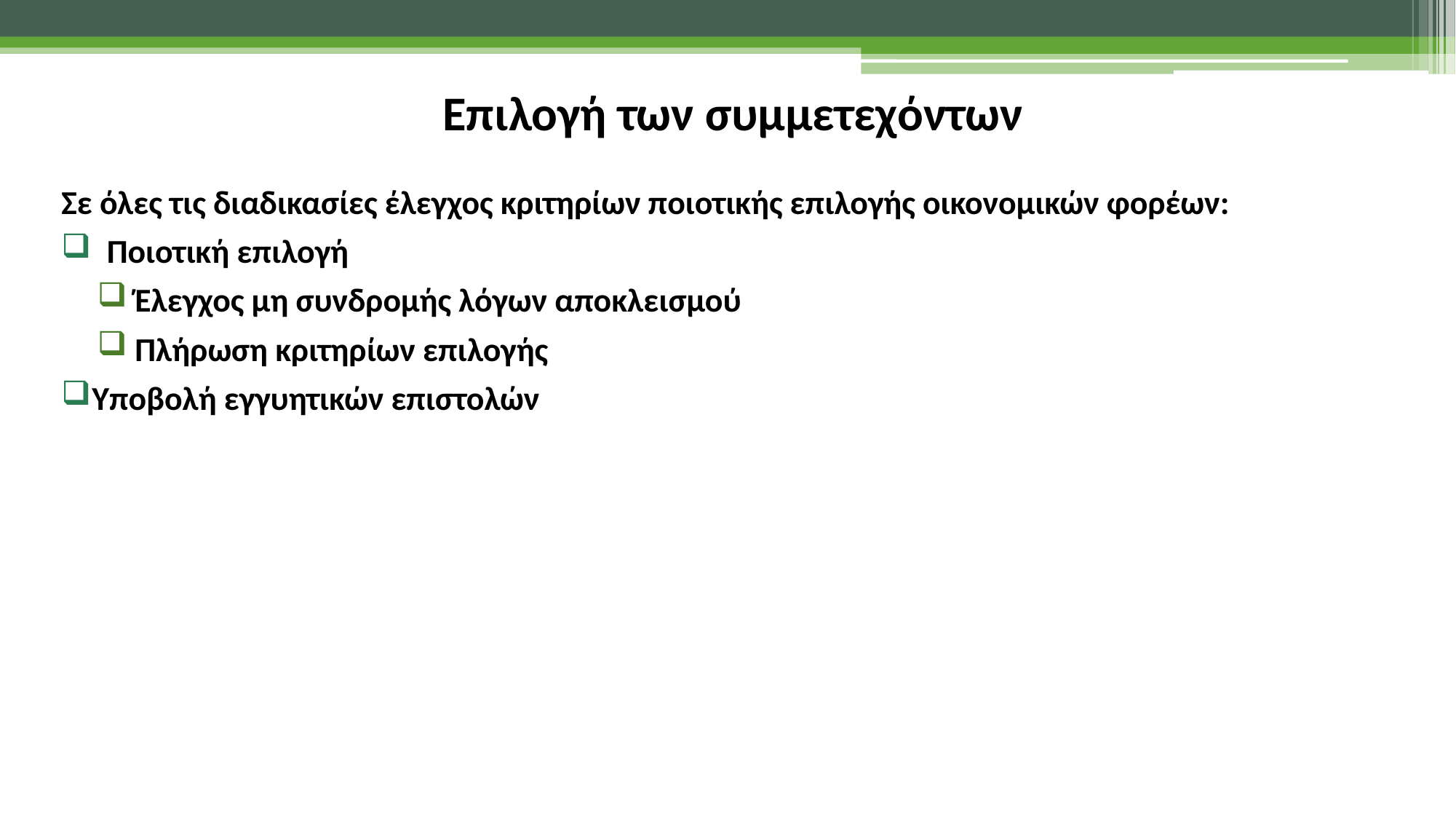

# Επιλογή των συμμετεχόντων
Σε όλες τις διαδικασίες έλεγχος κριτηρίων ποιοτικής επιλογής οικονομικών φορέων:
  Ποιοτική επιλογή
 Έλεγχος μη συνδρομής λόγων αποκλεισμού
 Πλήρωση κριτηρίων επιλογής
Υποβολή εγγυητικών επιστολών